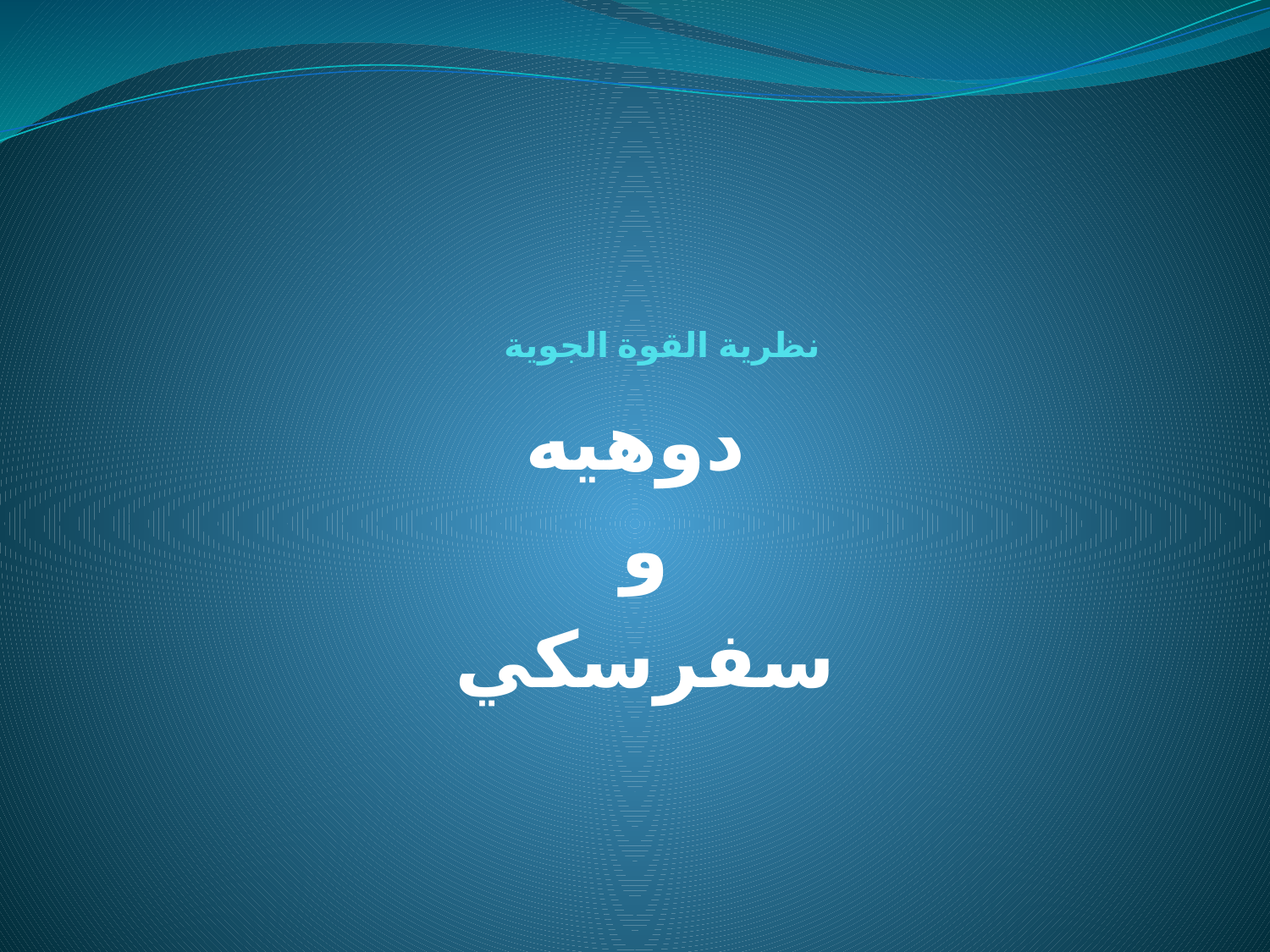

# نظرية القوة الجوية
دوهيه
و
سفرسكي